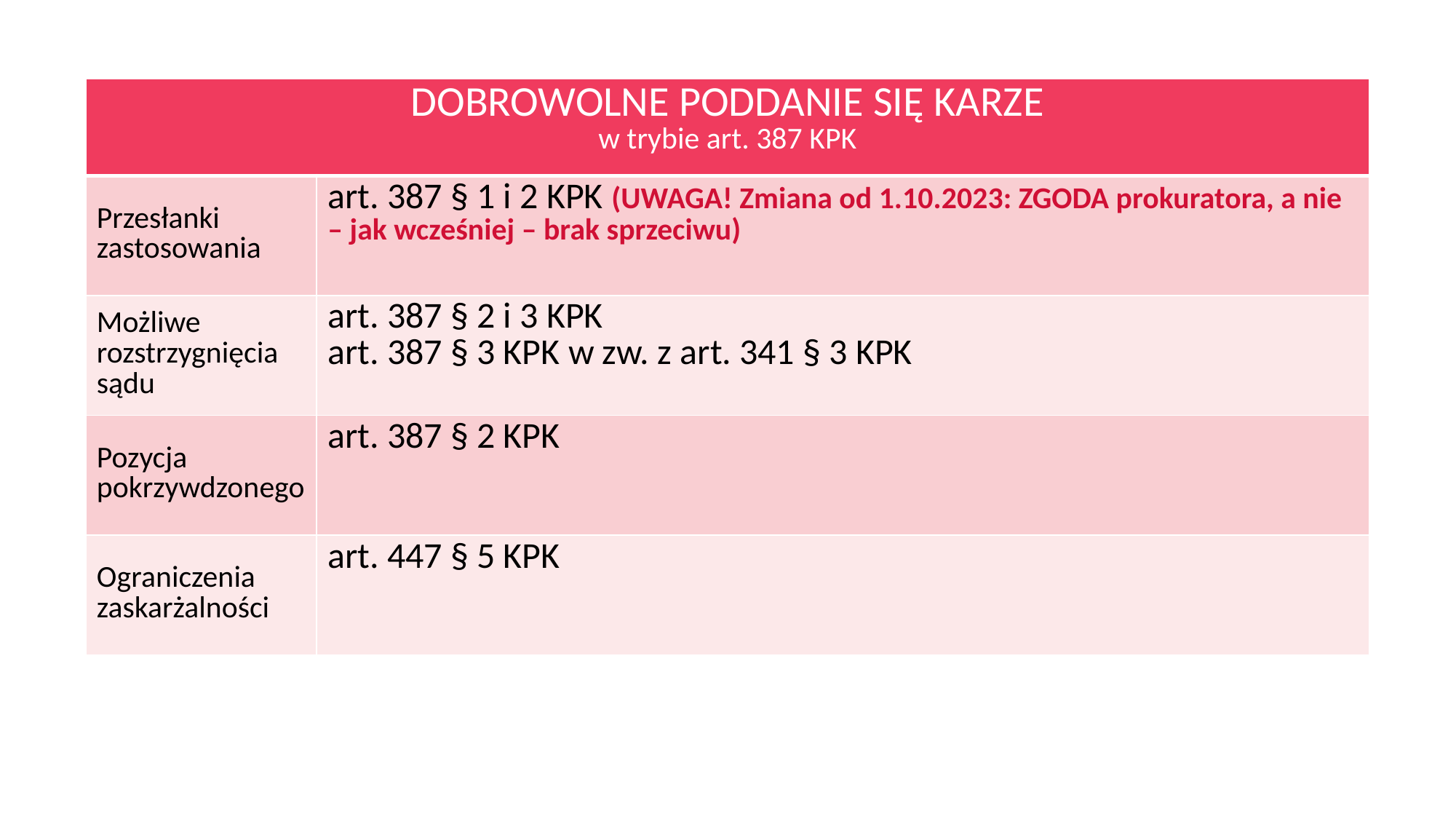

| DOBROWOLNE PODDANIE SIĘ KARZE w trybie art. 387 KPK |  |
| --- | --- |
| Przesłanki zastosowania | art. 387 § 1 i 2 KPK (UWAGA! Zmiana od 1.10.2023: ZGODA prokuratora, a nie – jak wcześniej – brak sprzeciwu) |
| Możliwe rozstrzygnięcia sądu | art. 387 § 2 i 3 KPK art. 387 § 3 KPK w zw. z art. 341 § 3 KPK |
| Pozycja pokrzywdzonego | art. 387 § 2 KPK |
| Ograniczenia zaskarżalności | art. 447 § 5 KPK |